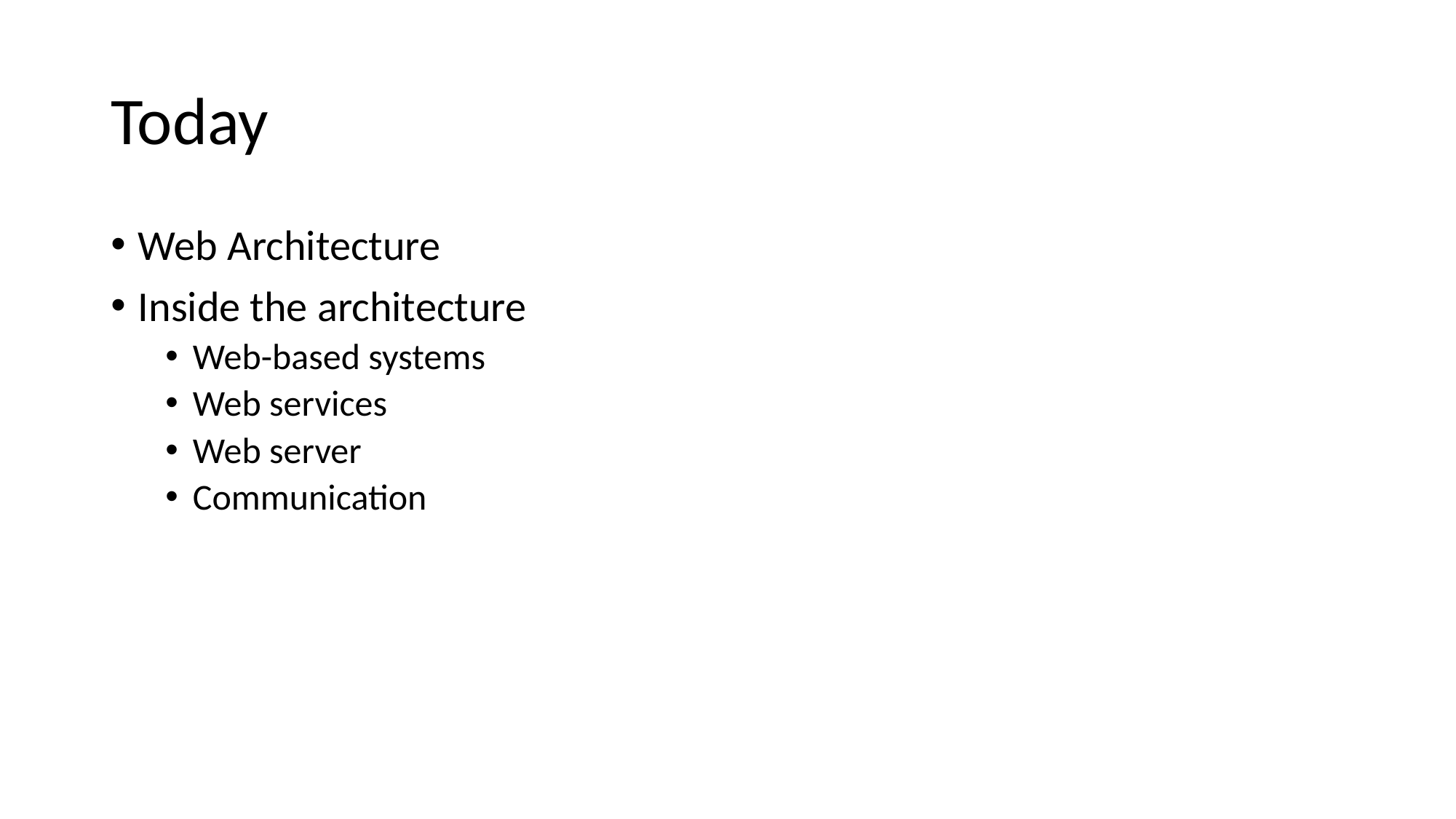

# Today
Web Architecture
Inside the architecture
Web-based systems
Web services
Web server
Communication